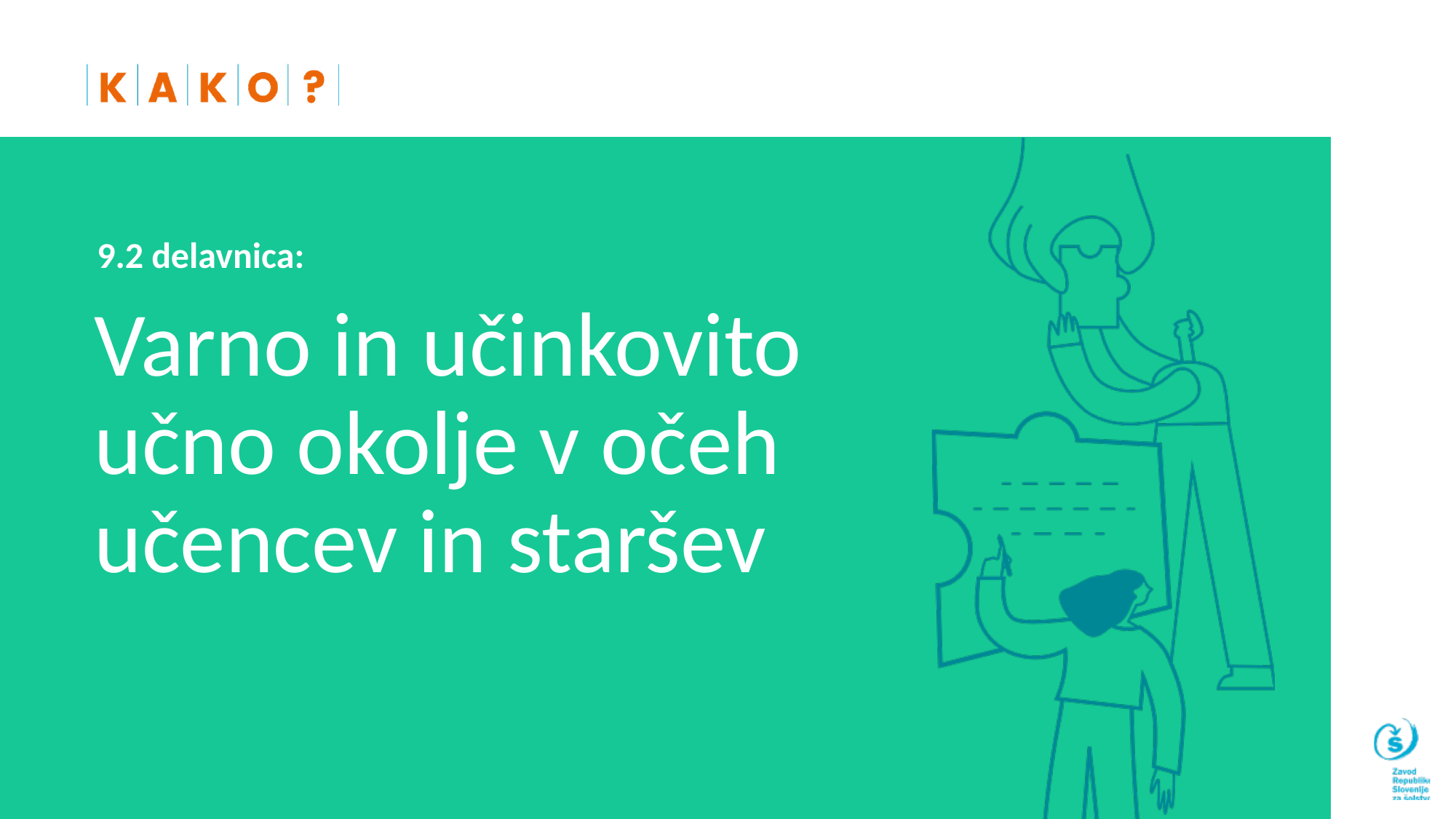

9.2 delavnica:
# Varno in učinkovito učno okolje v očeh učencev in staršev